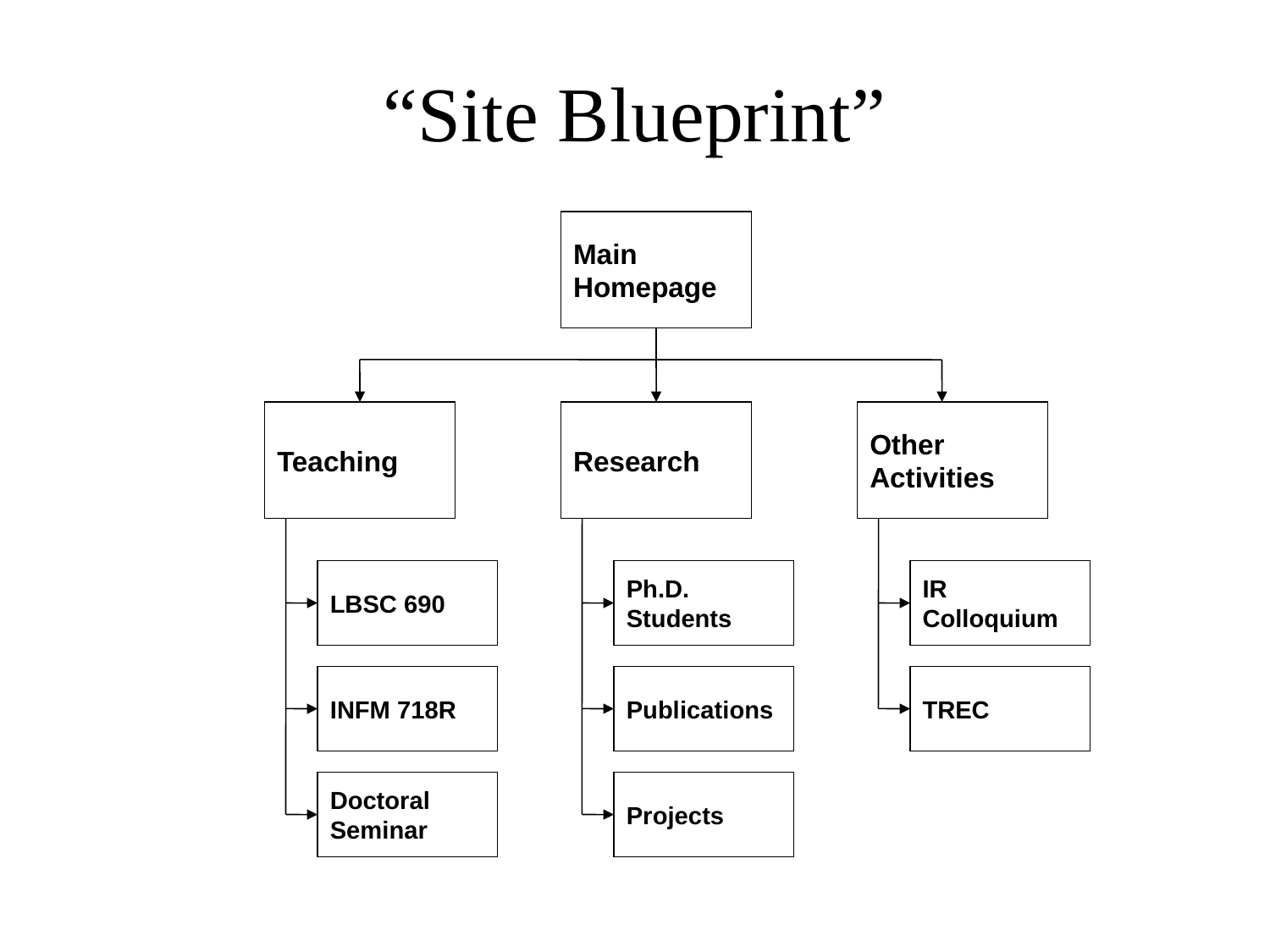

# “Site Blueprint”
Main
Homepage

Teaching
Research
Other
Activities

LBSC 690
Ph.D.
Students
IR
Colloquium

INFM 718R
Publications
TREC

Doctoral
Seminar
Projects